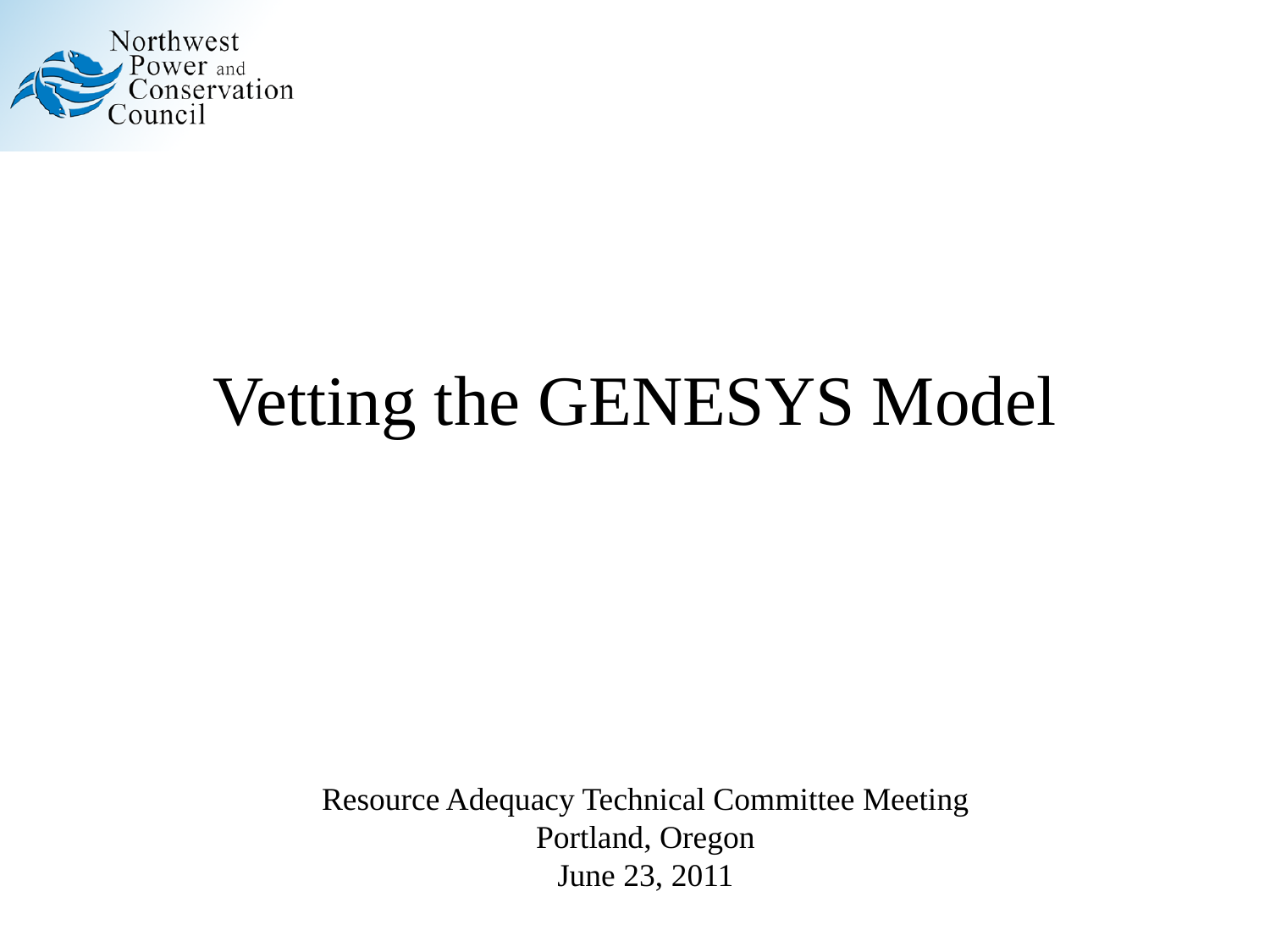

# Vetting the GENESYS Model
Resource Adequacy Technical Committee Meeting
Portland, Oregon
June 23, 2011